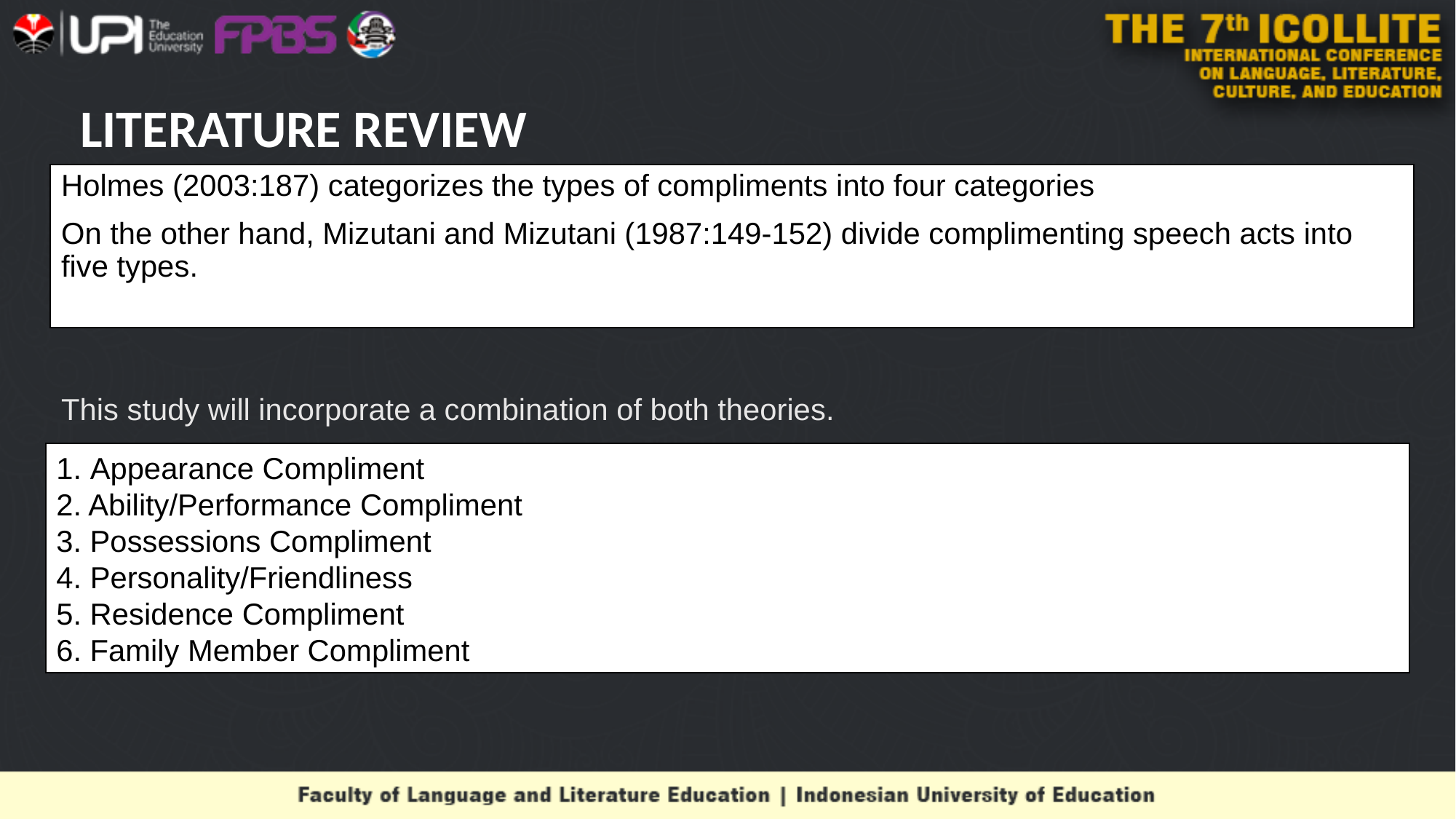

# LITERATURE REVIEW
Holmes (2003:187) categorizes the types of compliments into four categories
On the other hand, Mizutani and Mizutani (1987:149-152) divide complimenting speech acts into five types.

This study will incorporate a combination of both theories.

1. Appearance Compliment
2. Ability/Performance Compliment
3. Possessions Compliment
4. Personality/Friendliness
5. Residence Compliment
6. Family Member Compliment